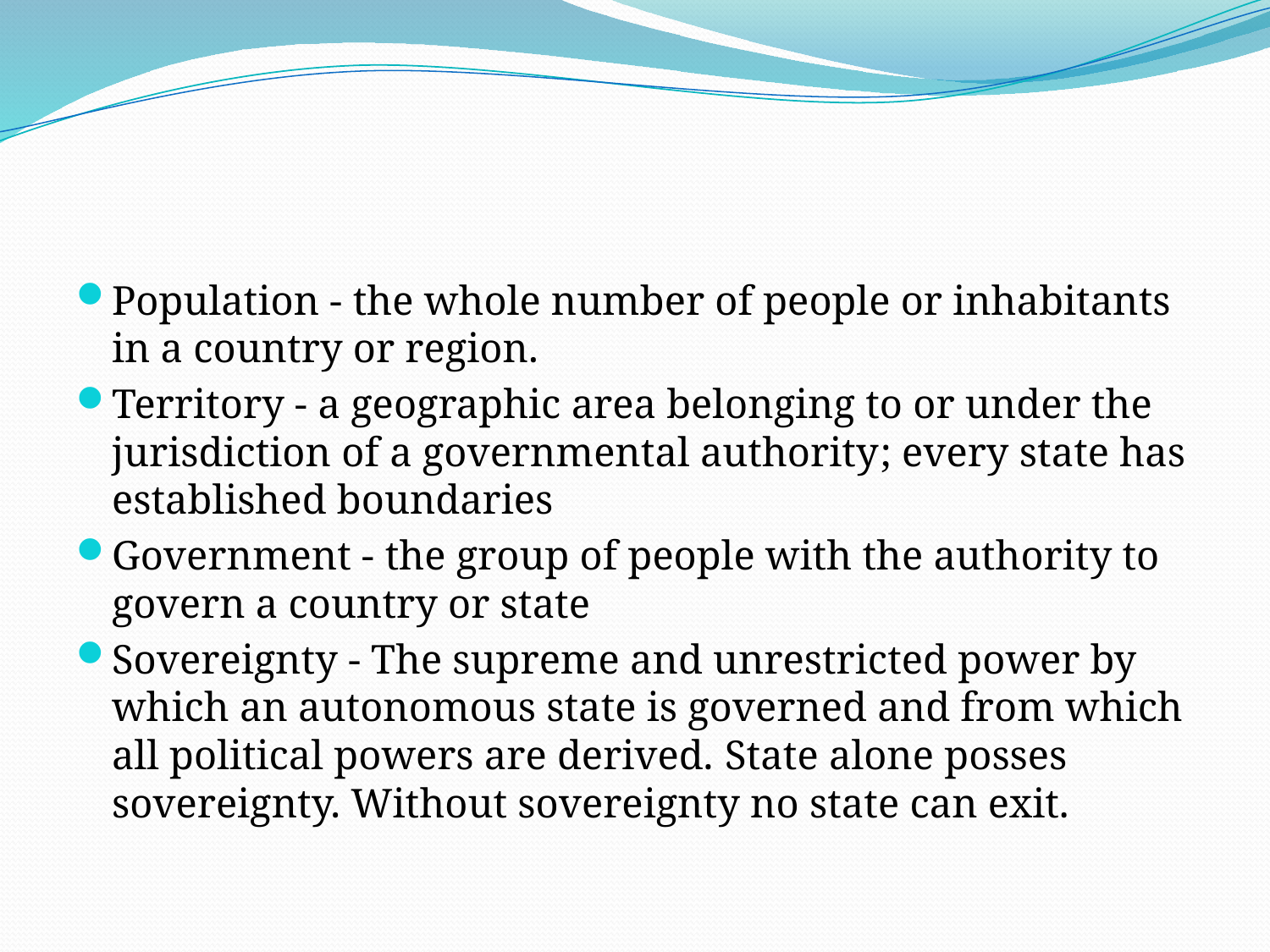

#
Population - the whole number of people or inhabitants in a country or region.
Territory - a geographic area belonging to or under the jurisdiction of a governmental authority; every state has established boundaries
Government - the group of people with the authority to govern a country or state
Sovereignty - The supreme and unrestricted power by which an autonomous state is governed and from which all political powers are derived. State alone posses sovereignty. Without sovereignty no state can exit.